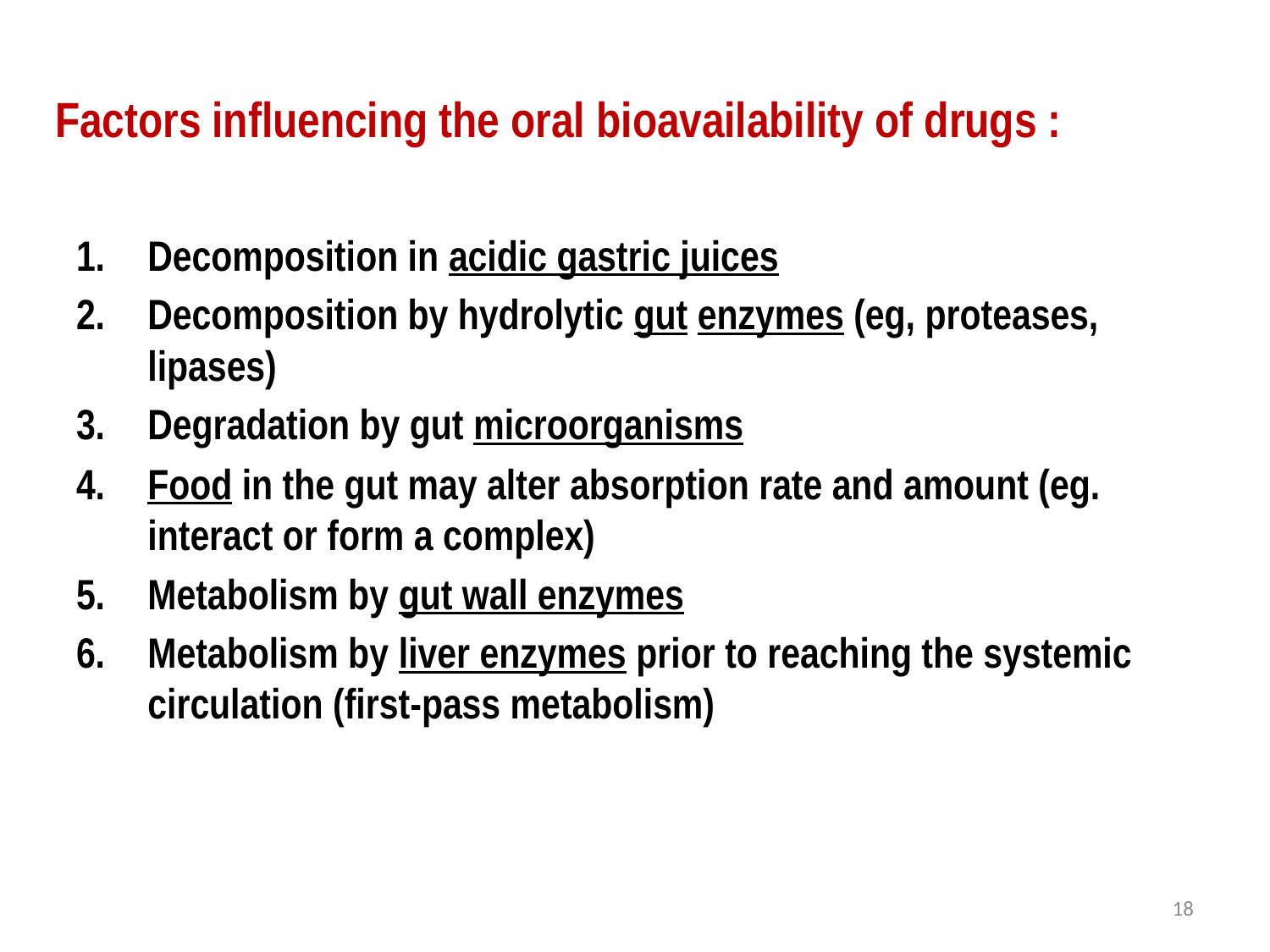

# Factors influencing the oral bioavailability of drugs :
Decomposition in acidic gastric juices
Decomposition by hydrolytic gut enzymes (eg, proteases, lipases)
Degradation by gut microorganisms
Food in the gut may alter absorption rate and amount (eg. interact or form a complex)
Metabolism by gut wall enzymes
Metabolism by liver enzymes prior to reaching the systemic circulation (first-pass metabolism)

18